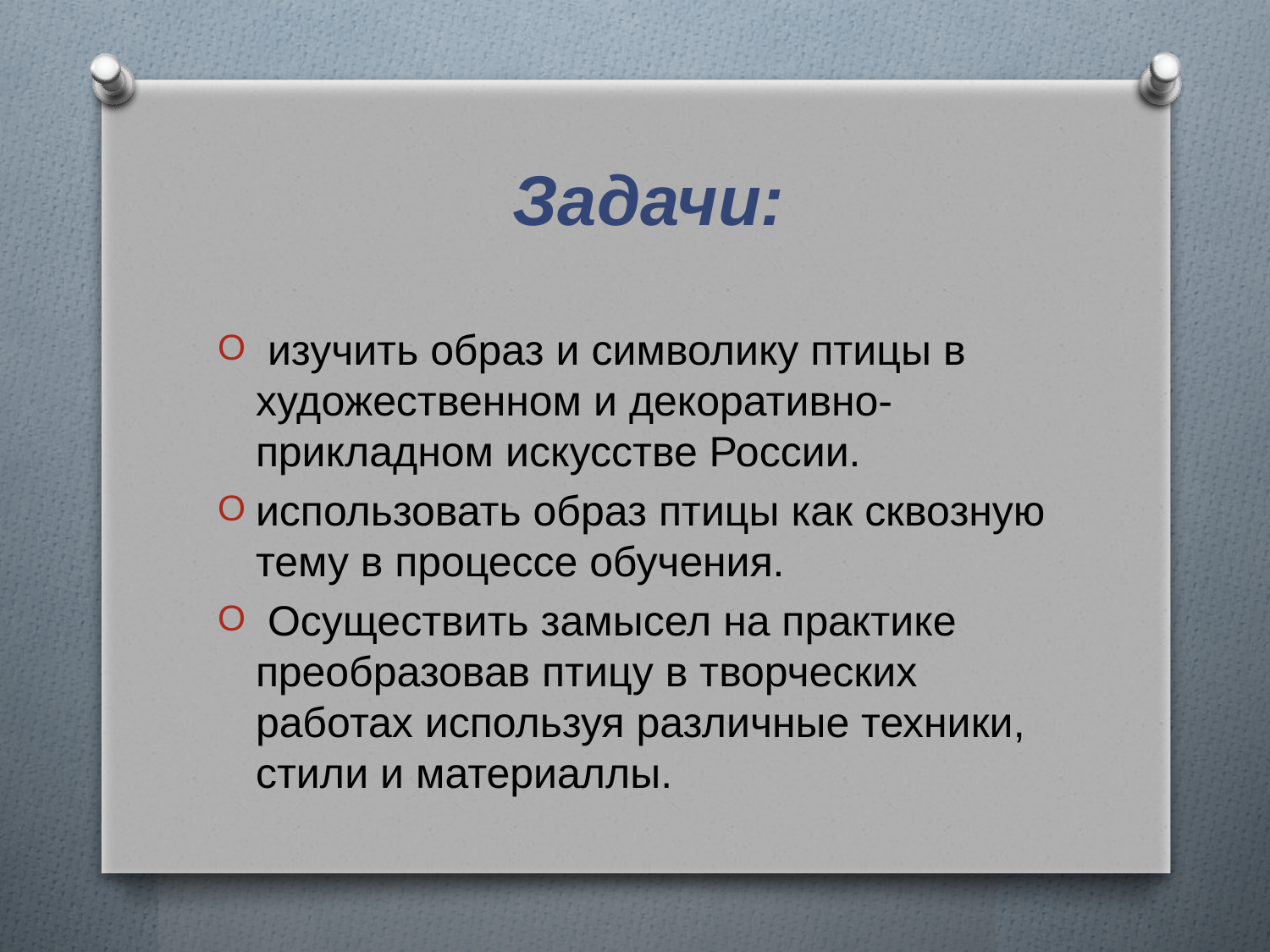

# Задачи:
 изучить образ и символику птицы в художественном и декоративно-прикладном искусстве России.
использовать образ птицы как сквозную тему в процессе обучения.
 Осуществить замысел на практике преобразовав птицу в творческих работах используя различные техники, стили и материаллы.